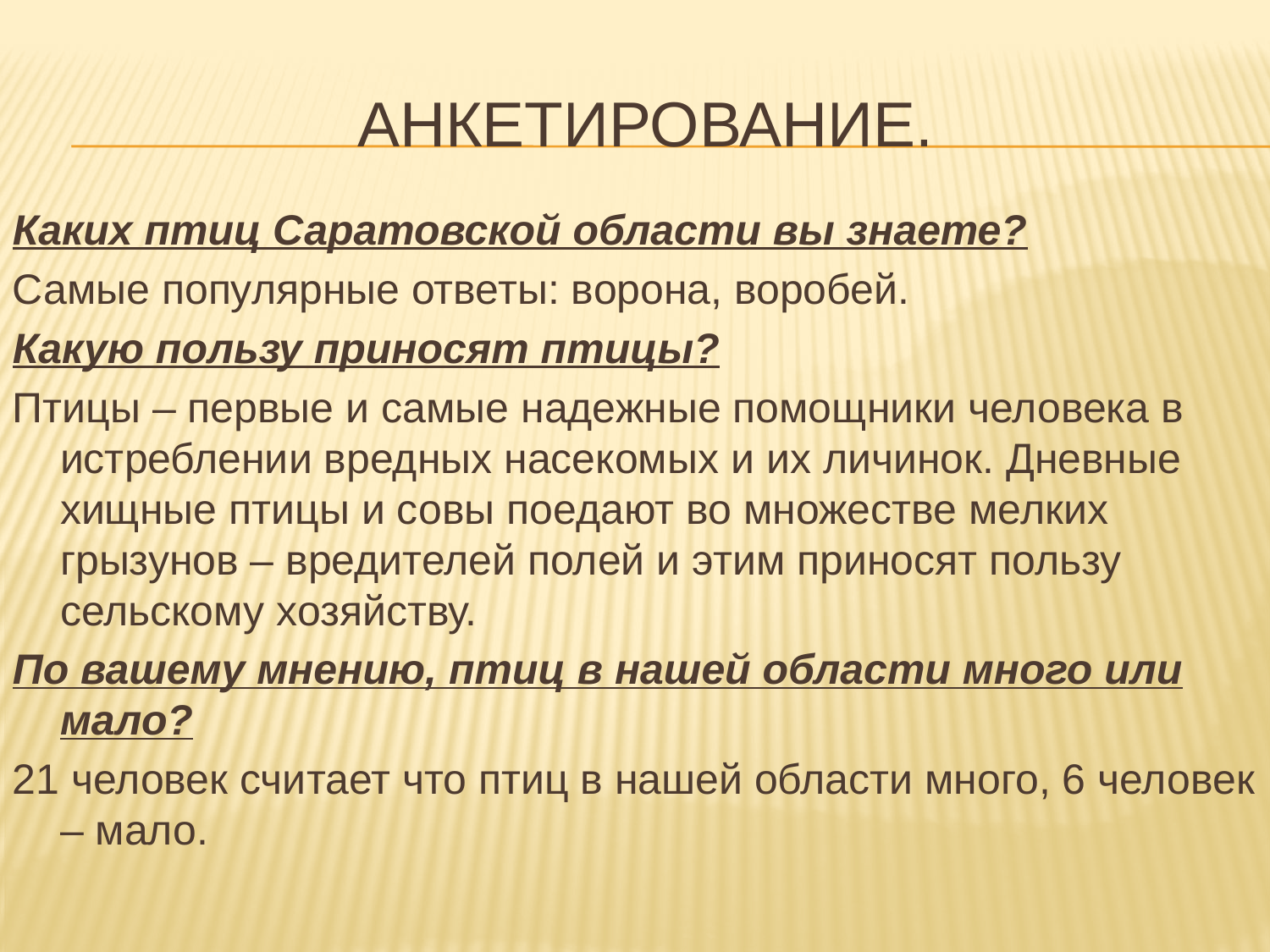

# Анкетирование.
Каких птиц Саратовской области вы знаете?
Самые популярные ответы: ворона, воробей.
Какую пользу приносят птицы?
Птицы – первые и самые надежные помощники человека в истреблении вредных насекомых и их личинок. Дневные хищные птицы и совы поедают во множестве мелких грызунов – вредителей полей и этим приносят пользу сельскому хозяйству.
По вашему мнению, птиц в нашей области много или мало?
21 человек считает что птиц в нашей области много, 6 человек – мало.